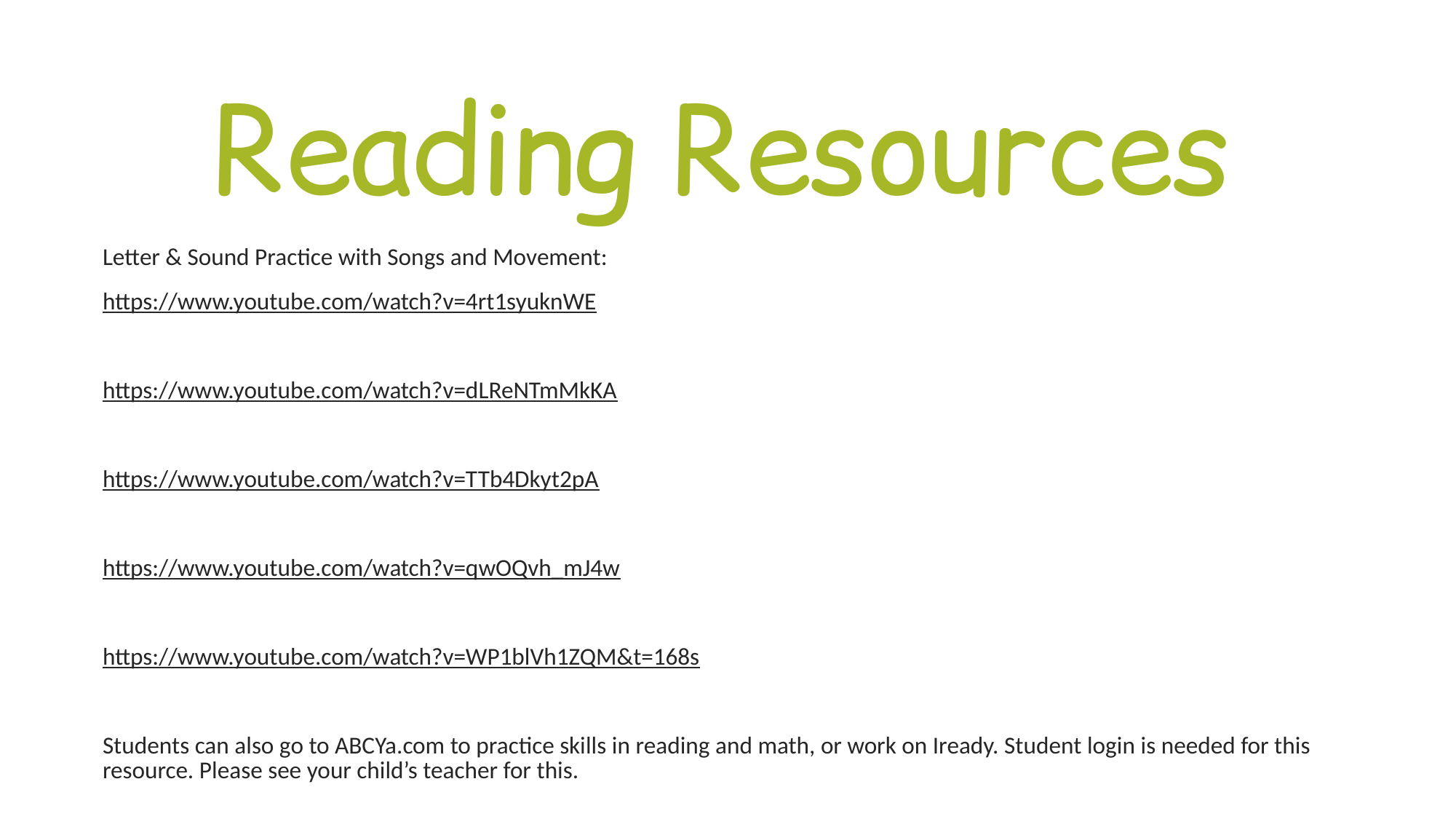

# Reading Resources
Letter & Sound Practice with Songs and Movement:
https://www.youtube.com/watch?v=4rt1syuknWE

https://www.youtube.com/watch?v=dLReNTmMkKA

https://www.youtube.com/watch?v=TTb4Dkyt2pA

https://www.youtube.com/watch?v=qwOQvh_mJ4w

https://www.youtube.com/watch?v=WP1blVh1ZQM&t=168s

Students can also go to ABCYa.com to practice skills in reading and math, or work on Iready. Student login is needed for this resource. Please see your child’s teacher for this.